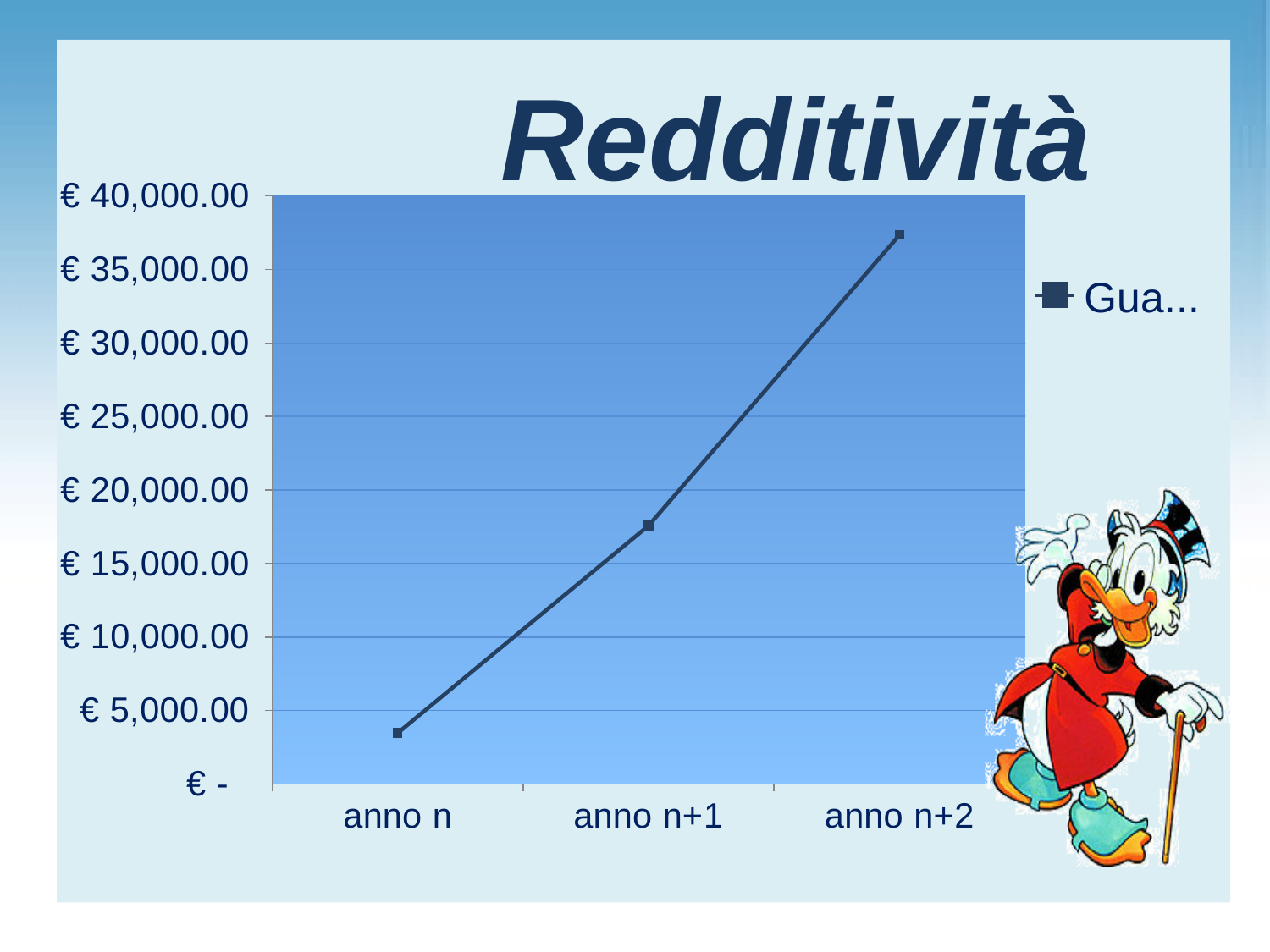

#

### Chart: Redditività

| Category |  |
|---|---|
| anno n | 3480.0 |
| anno n+1 | 17580.0 |
| anno n+2 | 37340.0 |